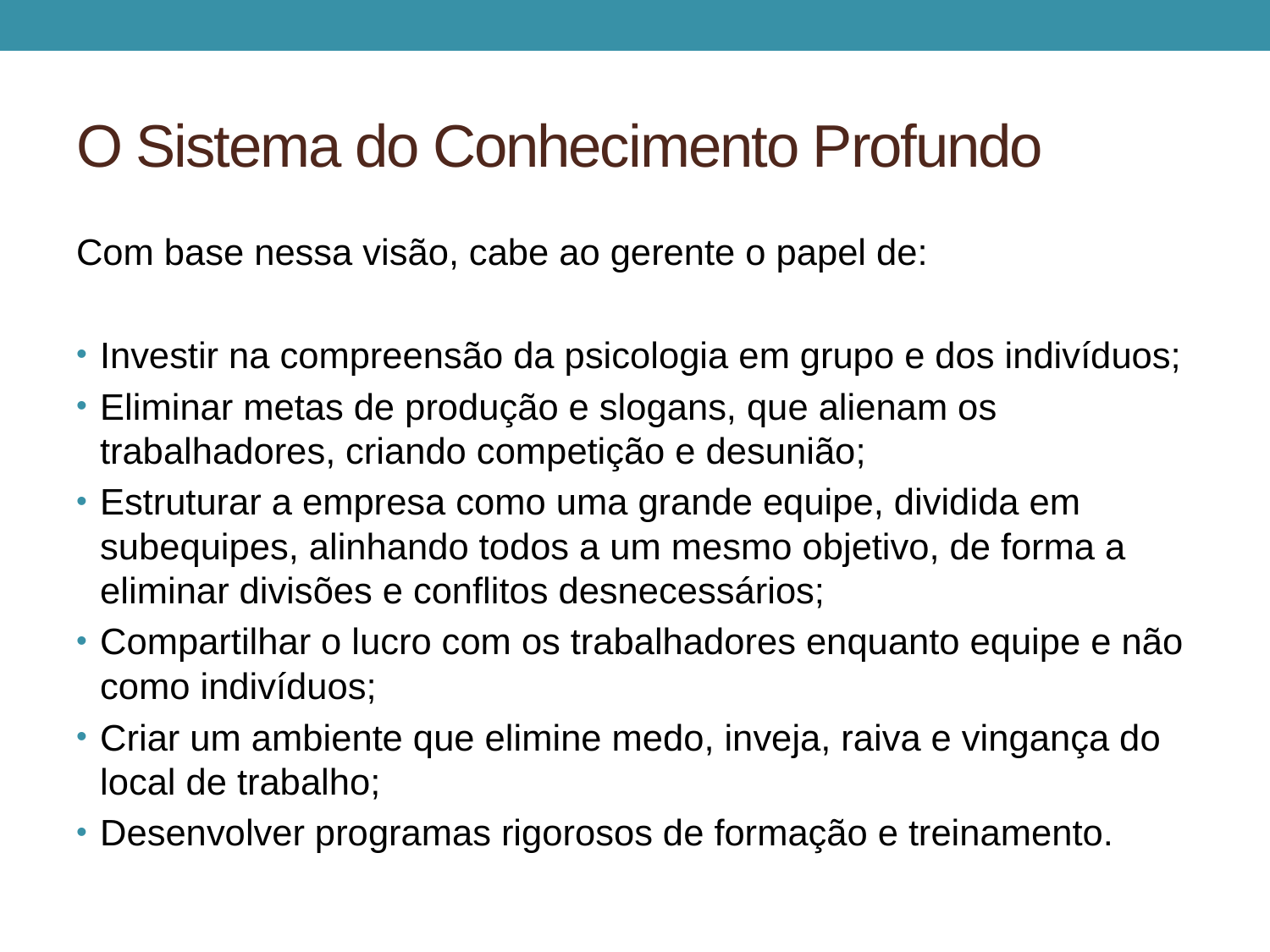

# O Sistema do Conhecimento Profundo
Com base nessa visão, cabe ao gerente o papel de:

Investir na compreensão da psicologia em grupo e dos indivíduos;
Eliminar metas de produção e slogans, que alienam os trabalhadores, criando competição e desunião;
Estruturar a empresa como uma grande equipe, dividida em subequipes, alinhando todos a um mesmo objetivo, de forma a eliminar divisões e conflitos desnecessários;
Compartilhar o lucro com os trabalhadores enquanto equipe e não como indivíduos;
Criar um ambiente que elimine medo, inveja, raiva e vingança do local de trabalho;
Desenvolver programas rigorosos de formação e treinamento.